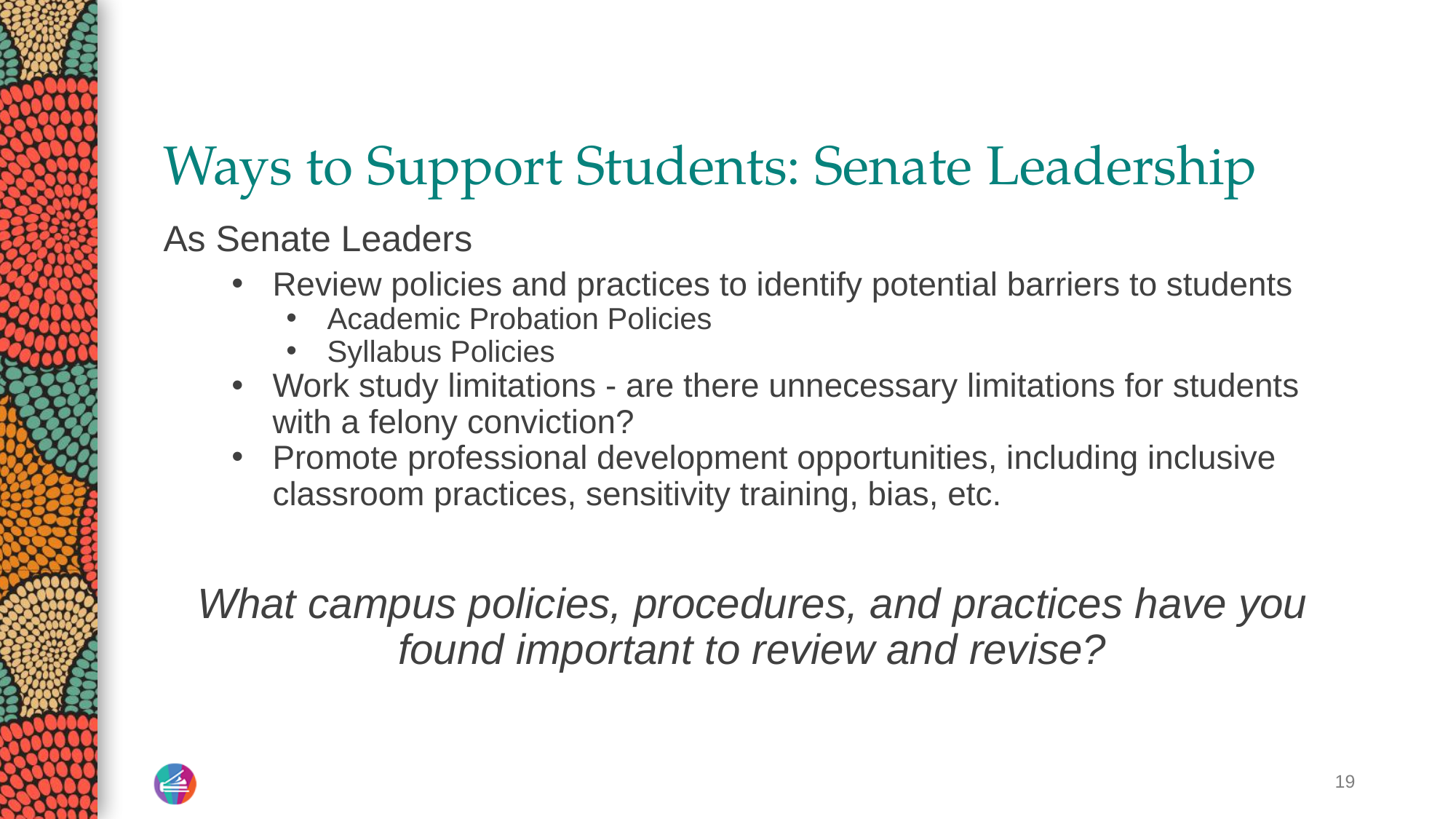

# Ways to Support Students: Senate Leadership
As Senate Leaders
Review policies and practices to identify potential barriers to students
Academic Probation Policies
Syllabus Policies
Work study limitations - are there unnecessary limitations for students with a felony conviction?
Promote professional development opportunities, including inclusive classroom practices, sensitivity training, bias, etc.

What campus policies, procedures, and practices have you found important to review and revise?

19